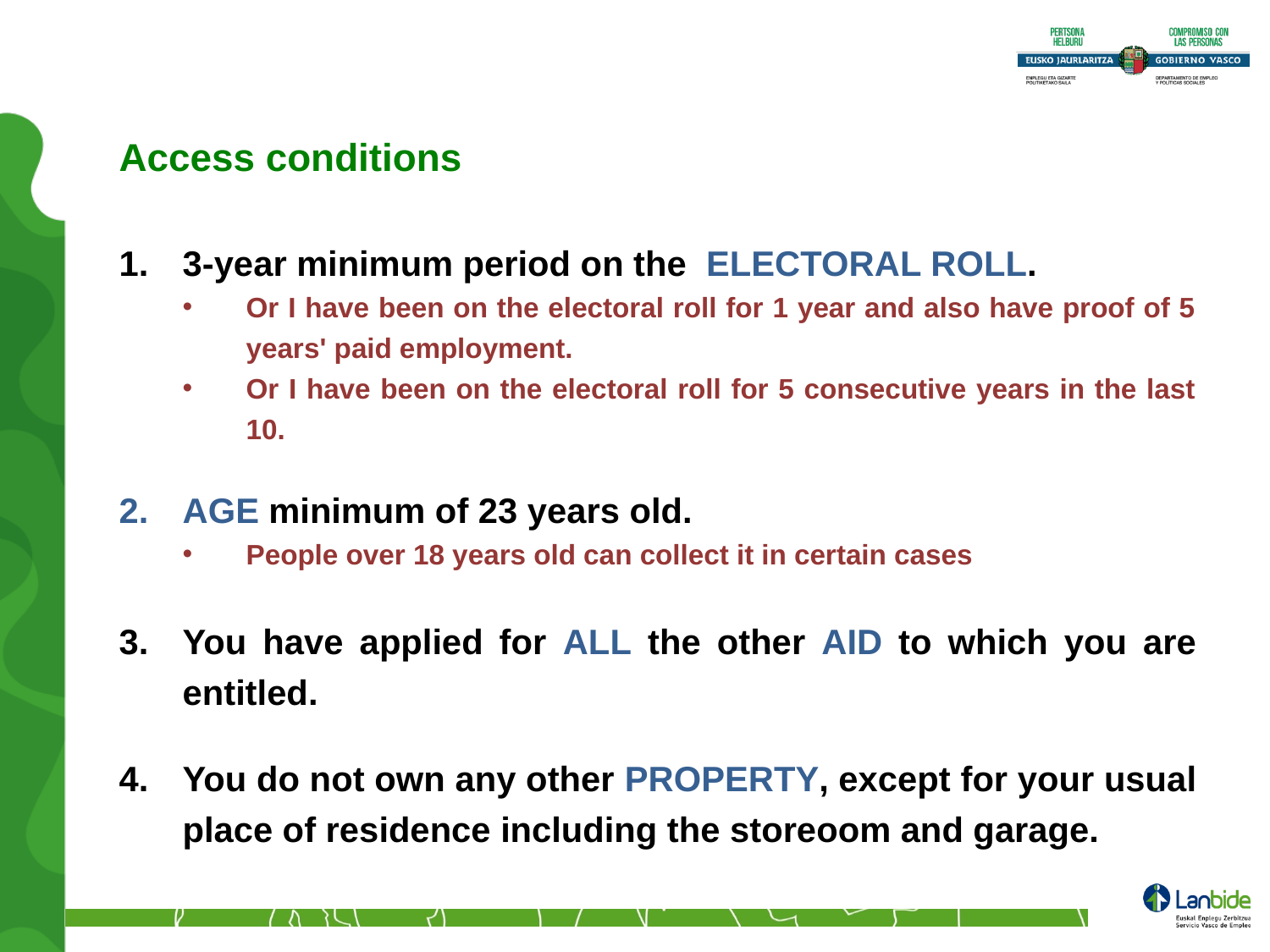

Access conditions
3-year minimum period on the  ELECTORAL ROLL.
Or I have been on the electoral roll for 1 year and also have proof of 5 years' paid employment.
Or I have been on the electoral roll for 5 consecutive years in the last 10.

AGE minimum of 23 years old.
People over 18 years old can collect it in certain cases

You have applied for ALL the other AID to which you are entitled.

You do not own any other PROPERTY, except for your usual place of residence including the storeoom and garage.